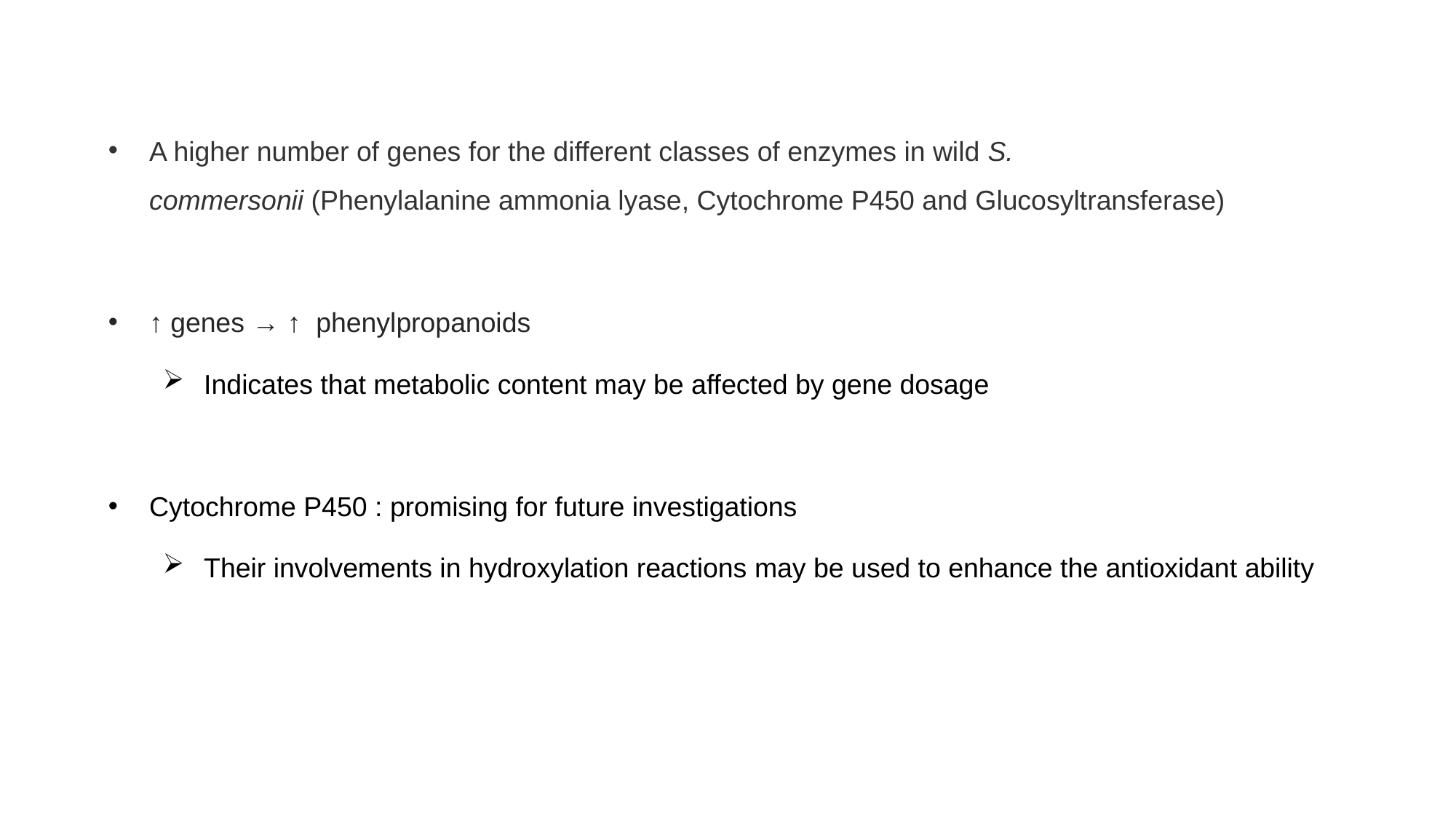

A higher number of genes for the different classes of enzymes in wild S. commersonii (Phenylalanine ammonia lyase, Cytochrome P450 and Glucosyltransferase)

↑ genes → ↑  phenylpropanoids
Indicates that metabolic content may be affected by gene dosage

Cytochrome P450 : promising for future investigations
Their involvements in hydroxylation reactions may be used to enhance the antioxidant ability